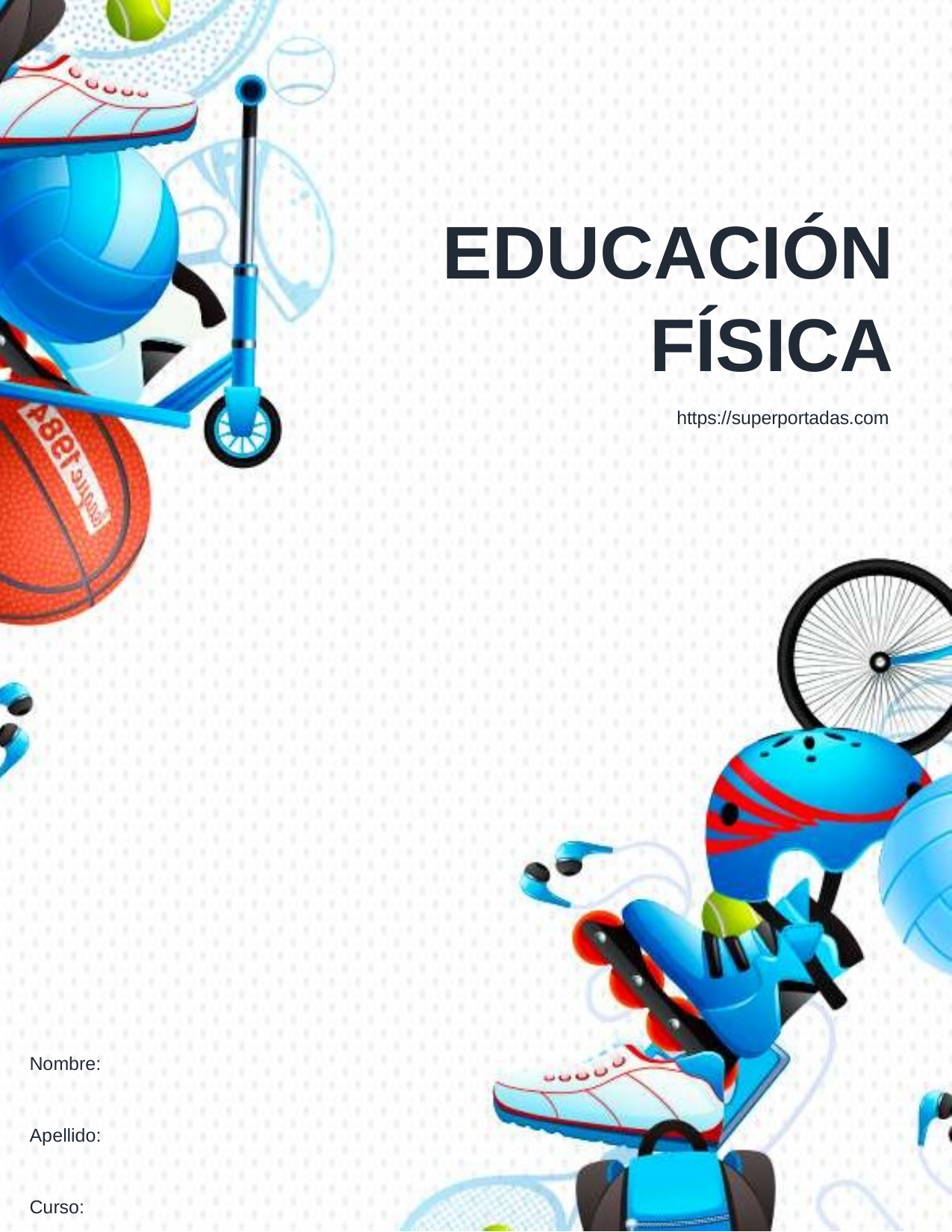

# EDUCACIÓN
FÍSICA
https://superportadas.com
Nombre: 		 Apellido: 		 Curso: